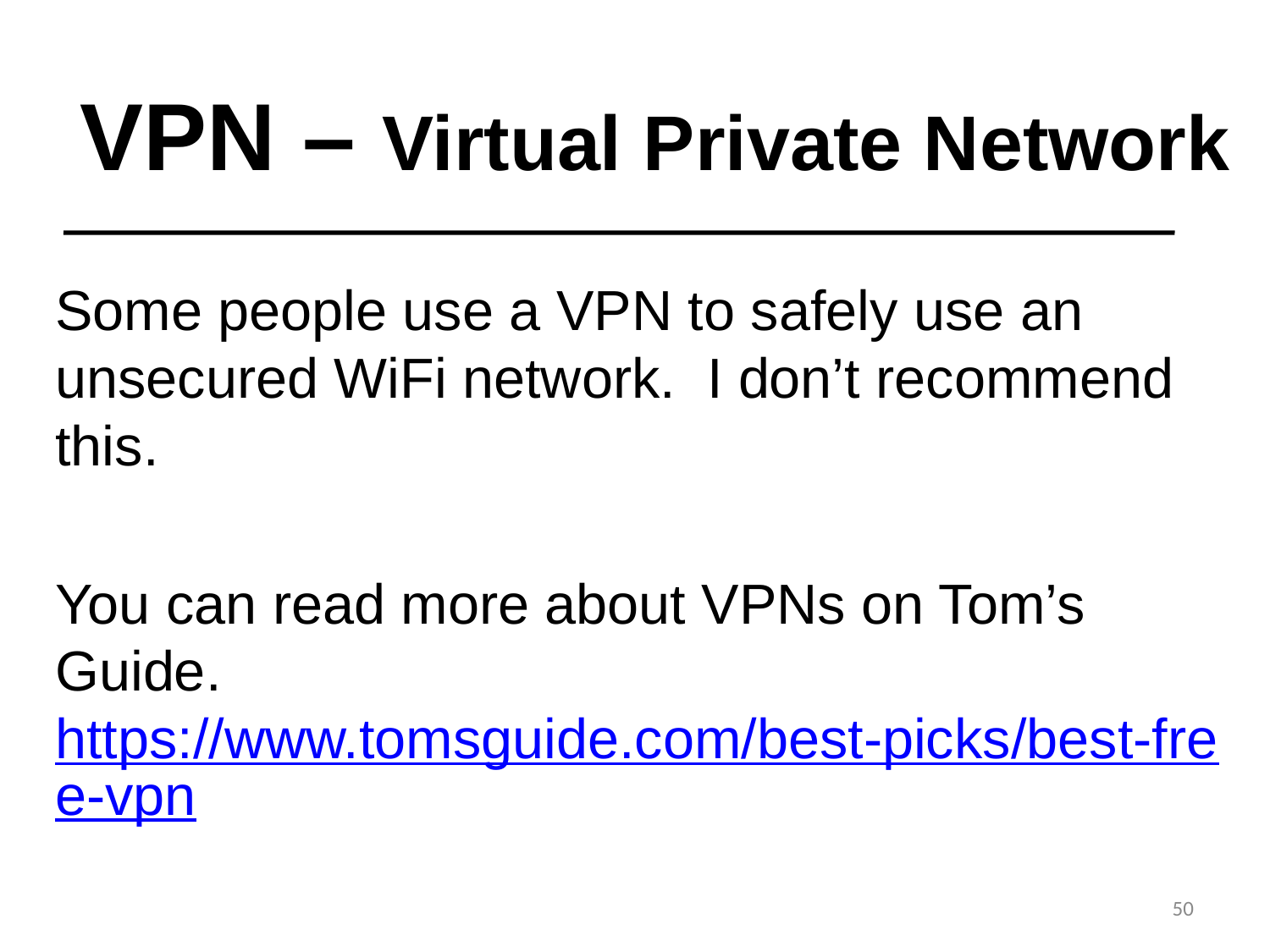

# VPN – Virtual Private Network

Some people use a VPN to safely use an unsecured WiFi network.  I don’t recommend this.

You can read more about VPNs on Tom’s Guide. https://www.tomsguide.com/best-picks/best-free-vpn
50